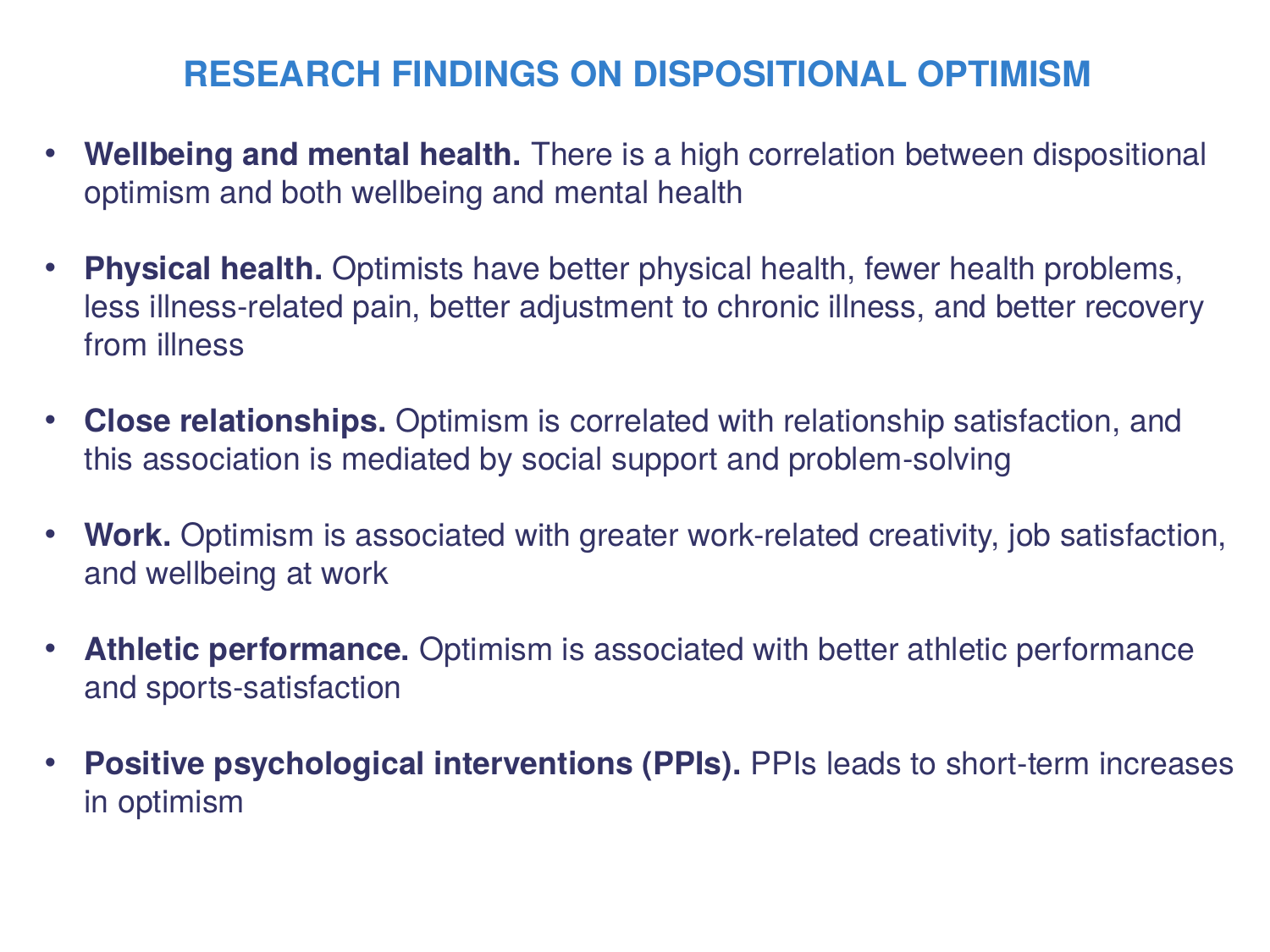

RESEARCH FINDINGS ON DISPOSITIONAL OPTIMISM

Wellbeing and mental health. There is a high correlation between dispositional optimism and both wellbeing and mental health

Physical health. Optimists have better physical health, fewer health problems, less illness-related pain, better adjustment to chronic illness, and better recovery from illness

Close relationships. Optimism is correlated with relationship satisfaction, and this association is mediated by social support and problem-solving

Work. Optimism is associated with greater work-related creativity, job satisfaction, and wellbeing at work

Athletic performance. Optimism is associated with better athletic performance and sports-satisfaction

Positive psychological interventions (PPIs). PPIs leads to short-term increases in optimism